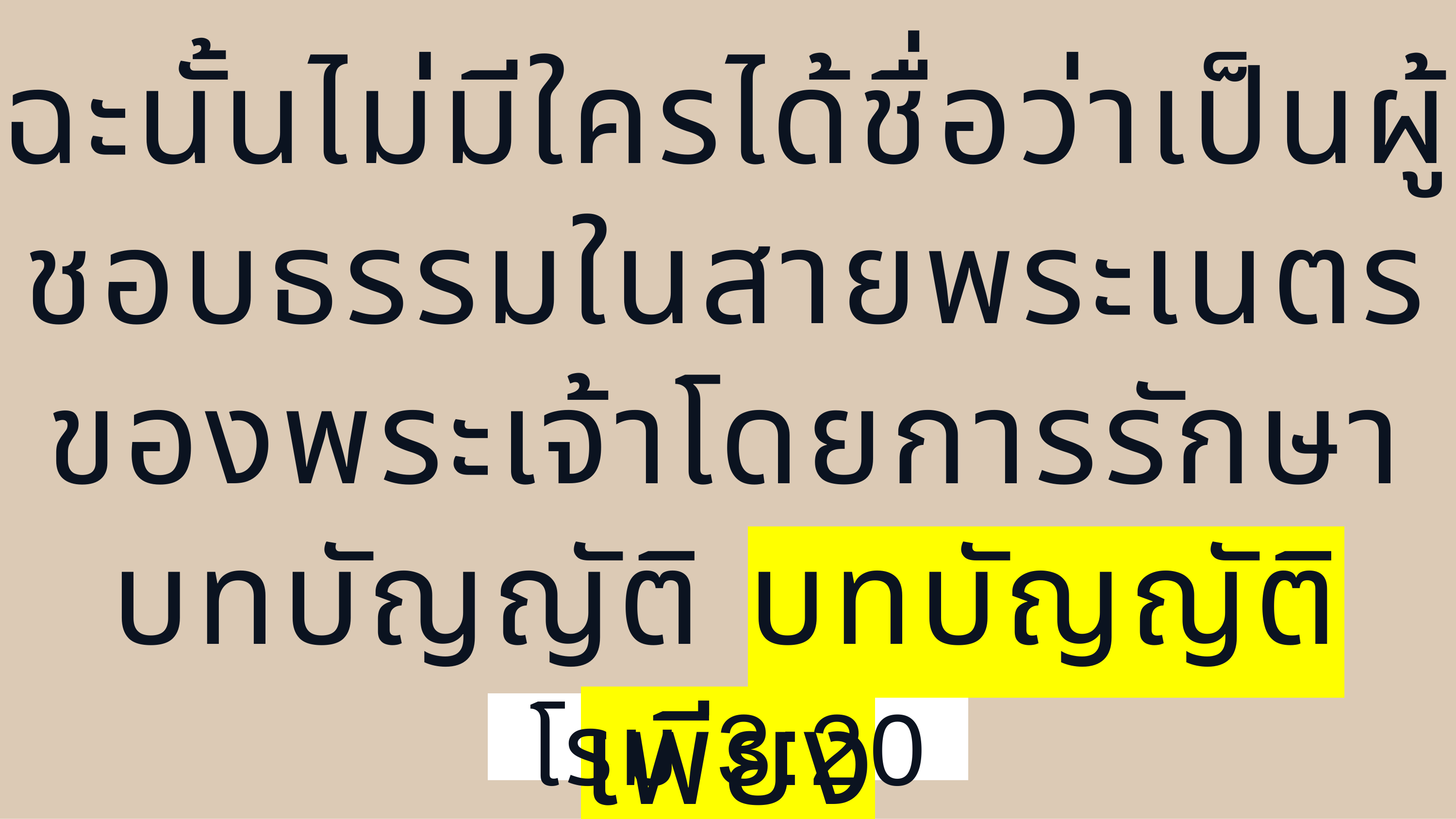

ฉะนั้นไม่มีใครได้ชื่อว่าเป็นผู้ชอบธรรมในสายพระเนตรของพระเจ้าโดยการรักษาบทบัญญัติ บทบัญญัติเพียง
แต่ทำให้เรารู้ตัวว่ามีบาป
โรม 3:20